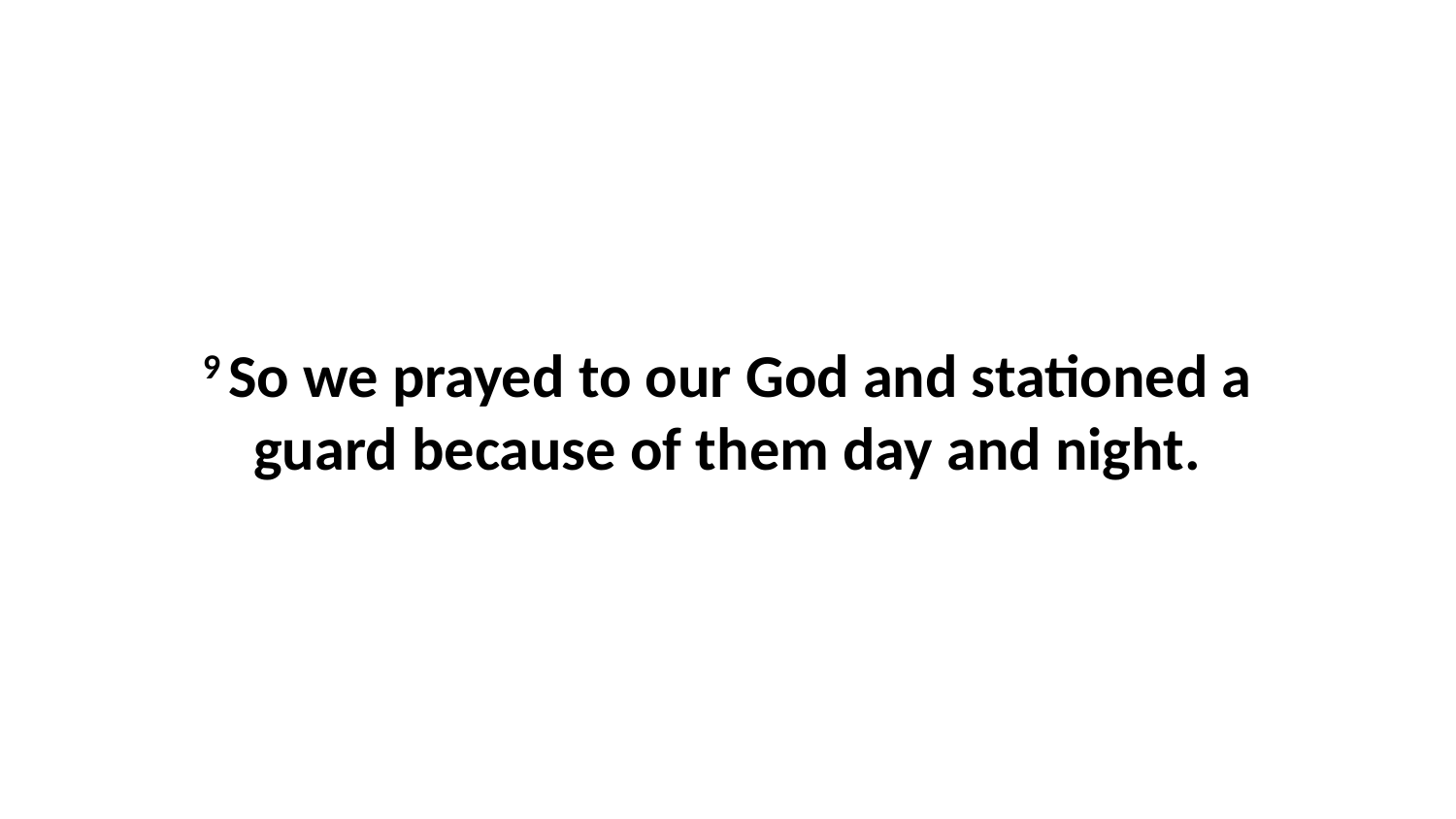

9 So we prayed to our God and stationed a guard because of them day and night.